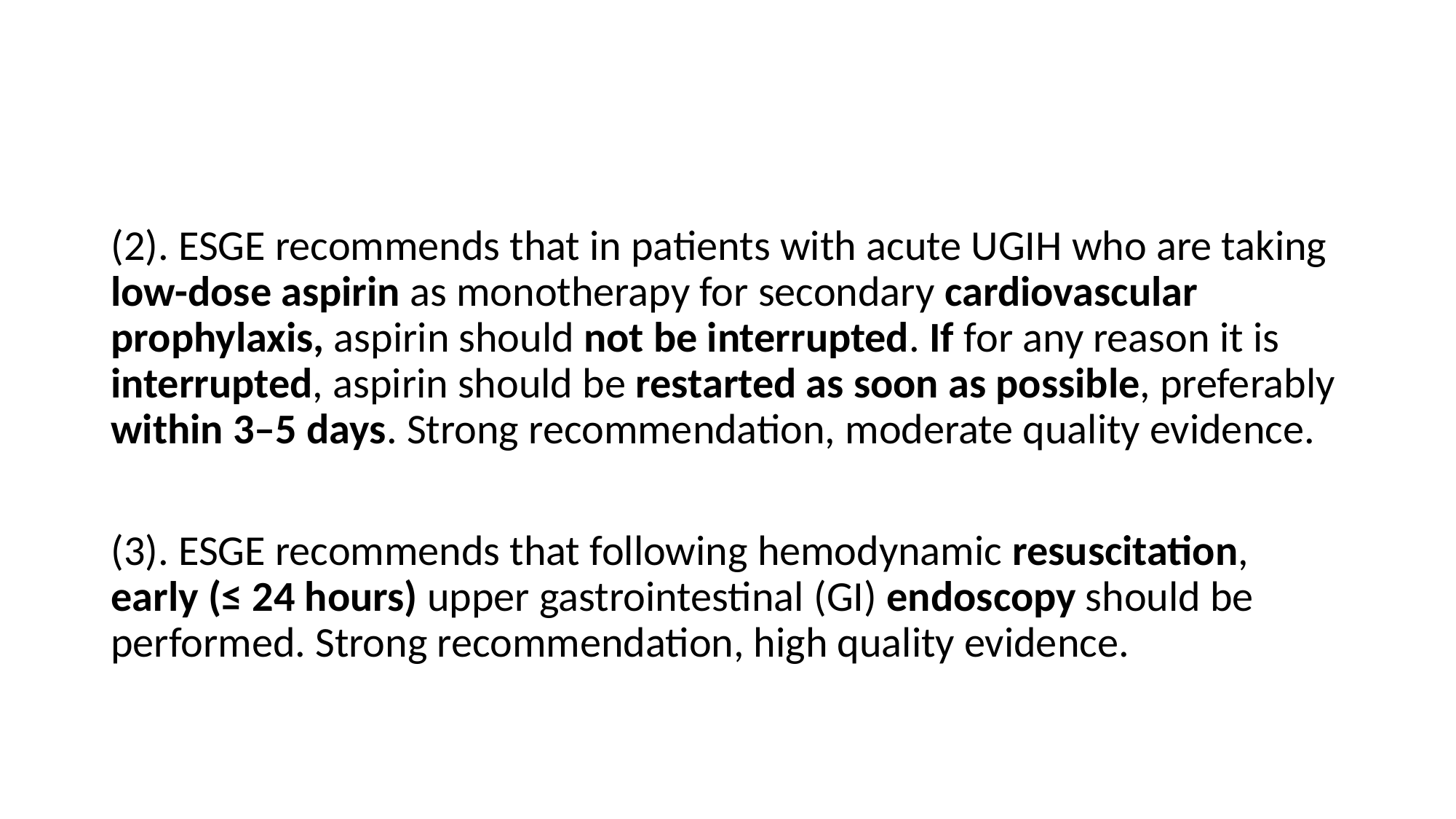

#
(2). ESGE recommends that in patients with acute UGIH who are taking low-dose aspirin as monotherapy for secondary cardiovascular prophylaxis, aspirin should not be interrupted. If for any reason it is interrupted, aspirin should be restarted as soon as possible, preferably within 3–5 days. Strong recommendation, moderate quality evidence.

(3). ESGE recommends that following hemodynamic resuscitation, early (≤ 24 hours) upper gastrointestinal (GI) endoscopy should be performed. Strong recommendation, high quality evidence.